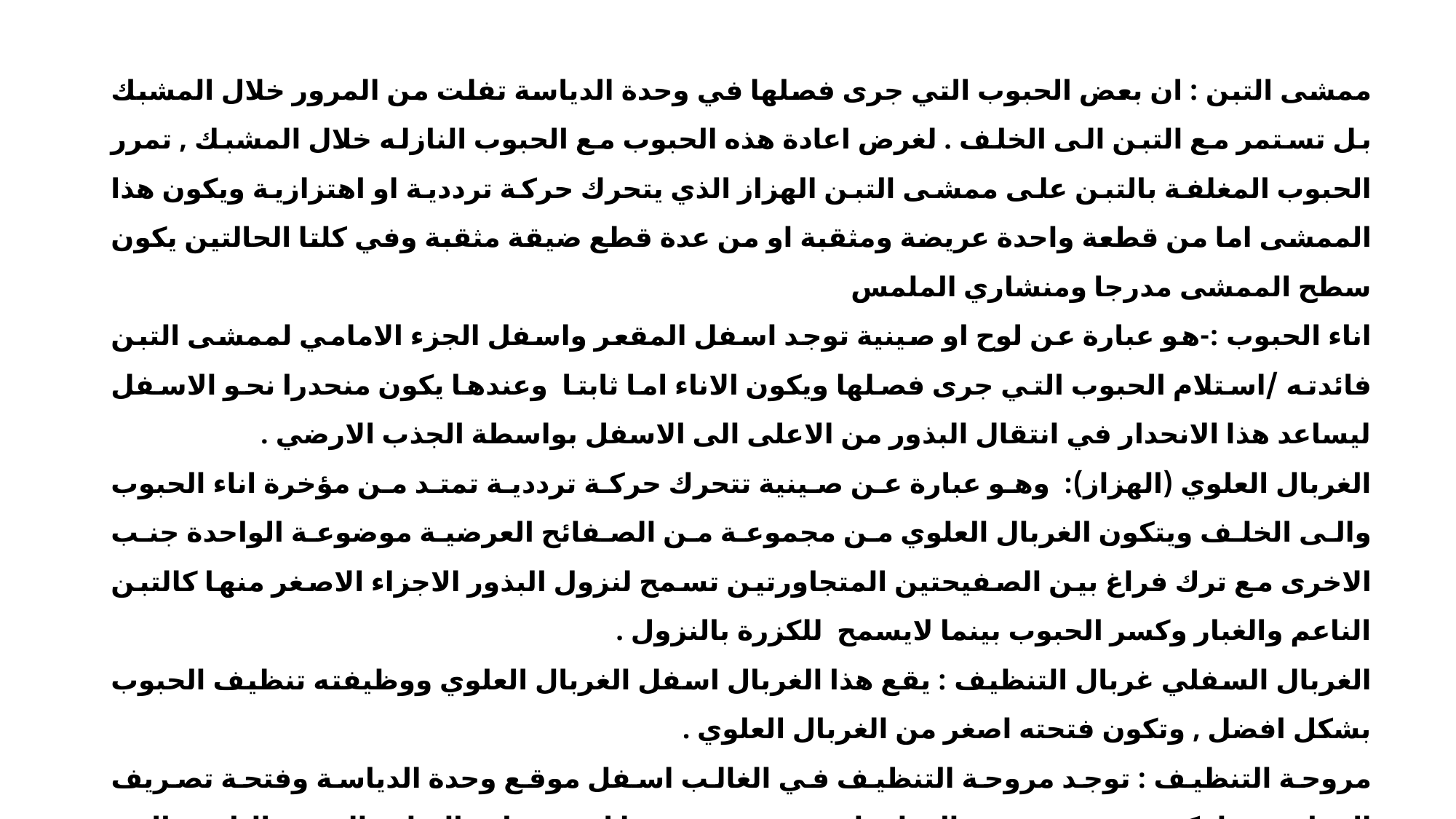

ممشى التبن : ان بعض الحبوب التي جرى فصلها في وحدة الدياسة تفلت من المرور خلال المشبك بل تستمر مع التبن الى الخلف . لغرض اعادة هذه الحبوب مع الحبوب النازله خلال المشبك , تمرر الحبوب المغلفة بالتبن على ممشى التبن الهزاز الذي يتحرك حركة ترددية او اهتزازية ويكون هذا الممشى اما من قطعة واحدة عريضة ومثقبة او من عدة قطع ضيقة مثقبة وفي كلتا الحالتين يكون سطح الممشى مدرجا ومنشاري الملمس
اناء الحبوب :-هو عبارة عن لوح او صينية توجد اسفل المقعر واسفل الجزء الامامي لممشى التبن فائدته /استلام الحبوب التي جرى فصلها ويكون الاناء اما ثابتا  وعندها يكون منحدرا نحو الاسفل ليساعد هذا الانحدار في انتقال البذور من الاعلى الى الاسفل بواسطة الجذب الارضي .
الغربال العلوي (الهزاز):  وهو عبارة عن صينية تتحرك حركة ترددية تمتد من مؤخرة اناء الحبوب والى الخلف ويتكون الغربال العلوي من مجموعة من الصفائح العرضية موضوعة الواحدة جنب الاخرى مع ترك فراغ بين الصفيحتين المتجاورتين تسمح لنزول البذور الاجزاء الاصغر منها كالتبن الناعم والغبار وكسر الحبوب بينما لايسمح  للكزرة بالنزول .
الغربال السفلي غربال التنظيف : يقع هذا الغربال اسفل الغربال العلوي ووظيفته تنظيف الحبوب بشكل افضل , وتكون فتحته اصغر من الغربال العلوي .
مروحة التنظيف : توجد مروحة التنظيف في الغالب اسفل موقع وحدة الدياسة وفتحة تصريف الهواء فيها تكون بنفس عرض الغرابيل وموجهة نحوها لغرض طرد الغبار والقش الناعم الى الخلف .